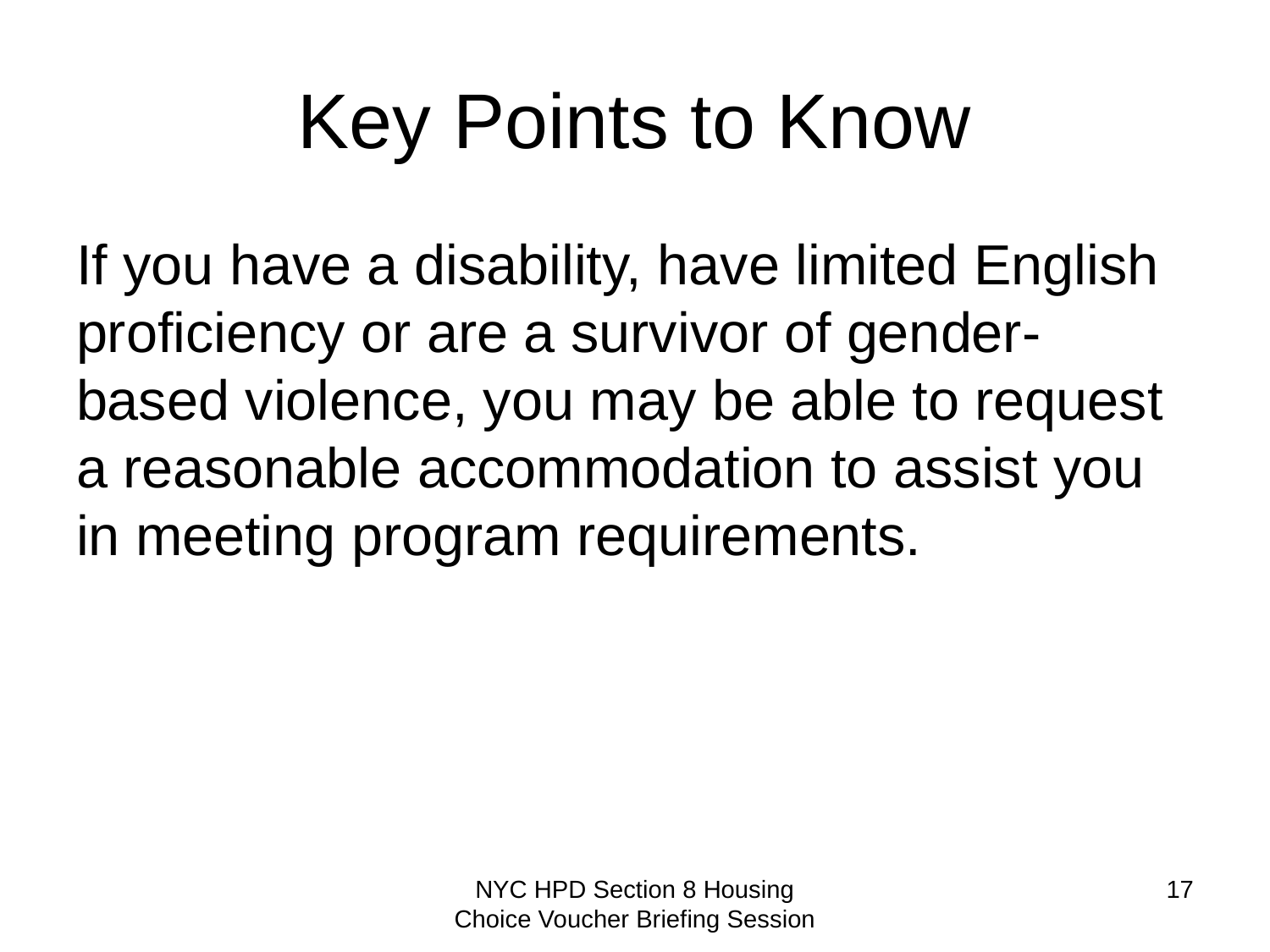

# Key Points to Know
If you have a disability, have limited English proficiency or are a survivor of gender-based violence, you may be able to request a reasonable accommodation to assist you in meeting program requirements.
NYC HPD Section 8 Housing Choice Voucher Briefing Session
17